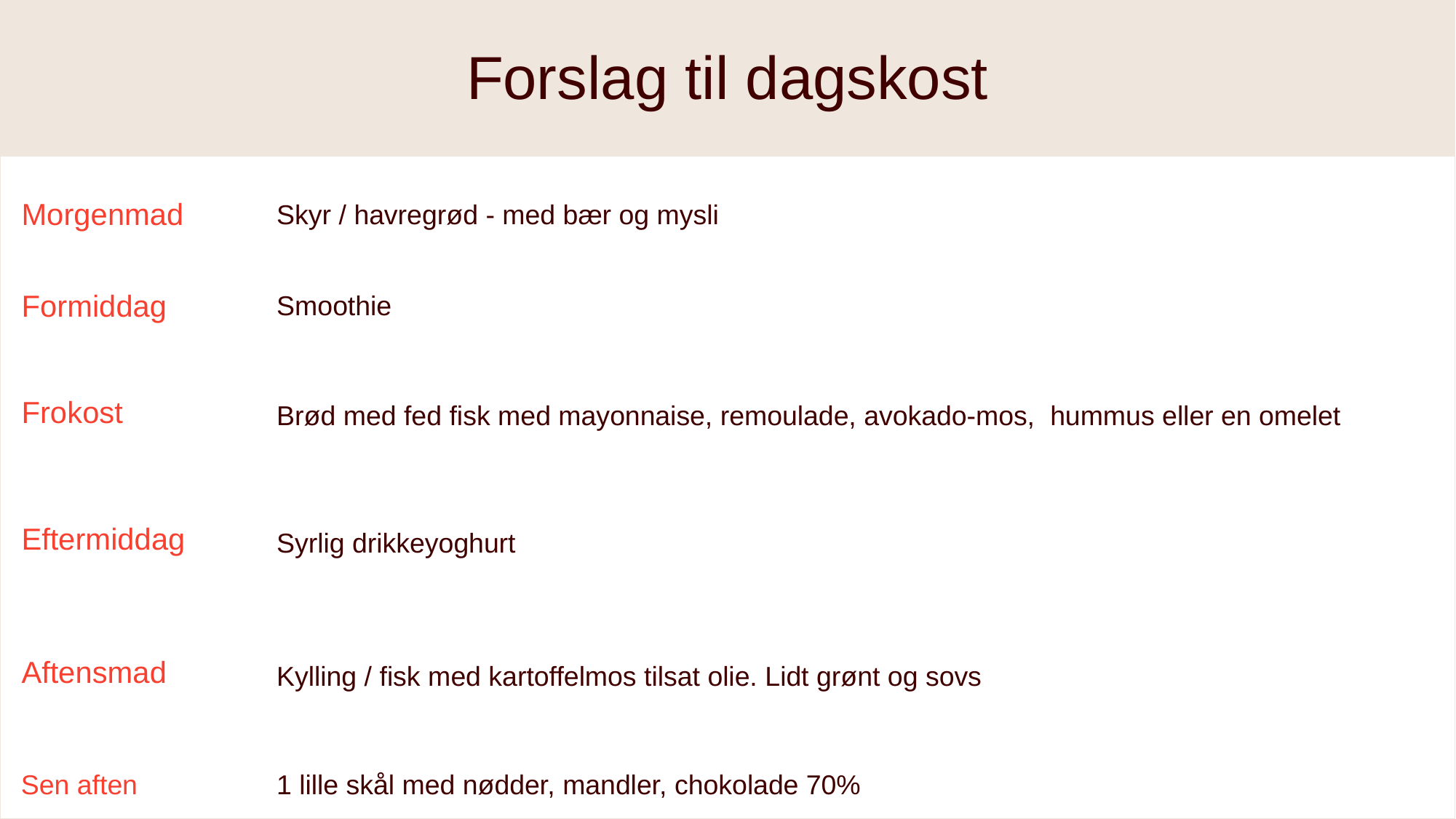

| Forslag til dagskost |  |
| --- | --- |
| Morgenmad | Skyr / havregrød - med bær og mysli |
| Formiddag | Smoothie |
| Frokost | Brød med fed fisk med mayonnaise, remoulade, avokado-mos, hummus eller en omelet |
| Eftermiddag | Syrlig drikkeyoghurt |
| Aftensmad | Kylling / fisk med kartoffelmos tilsat olie. Lidt grønt og sovs |
| Sen aften | 1 lille skål med nødder, mandler, chokolade 70% |
Hjerteforeningen
14